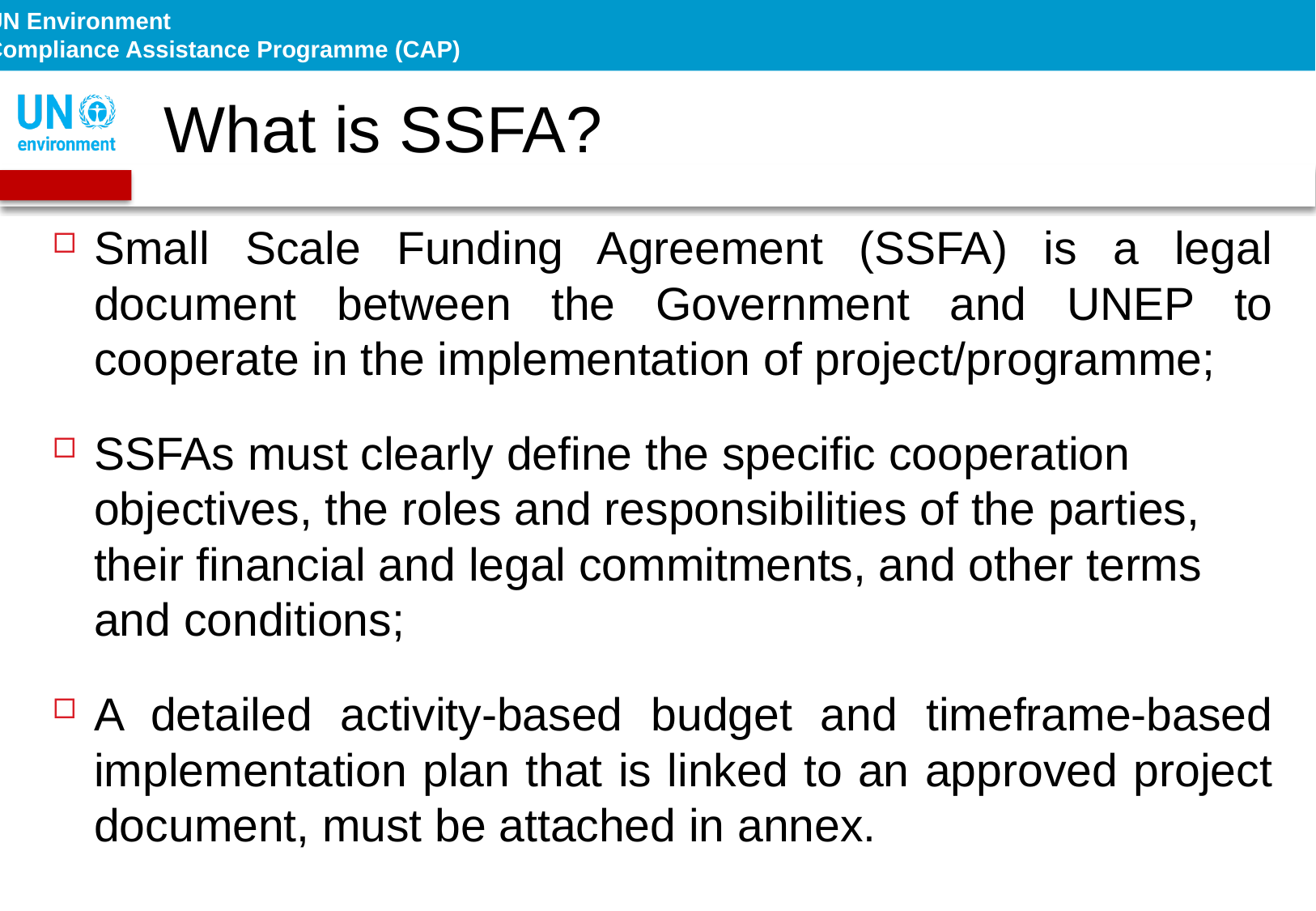

# What is SSFA?
Small Scale Funding Agreement (SSFA) is a legal document between the Government and UNEP to cooperate in the implementation of project/programme;

SSFAs must clearly define the specific cooperation objectives, the roles and responsibilities of the parties, their financial and legal commitments, and other terms and conditions;

A detailed activity-based budget and timeframe-based implementation plan that is linked to an approved project document, must be attached in annex.